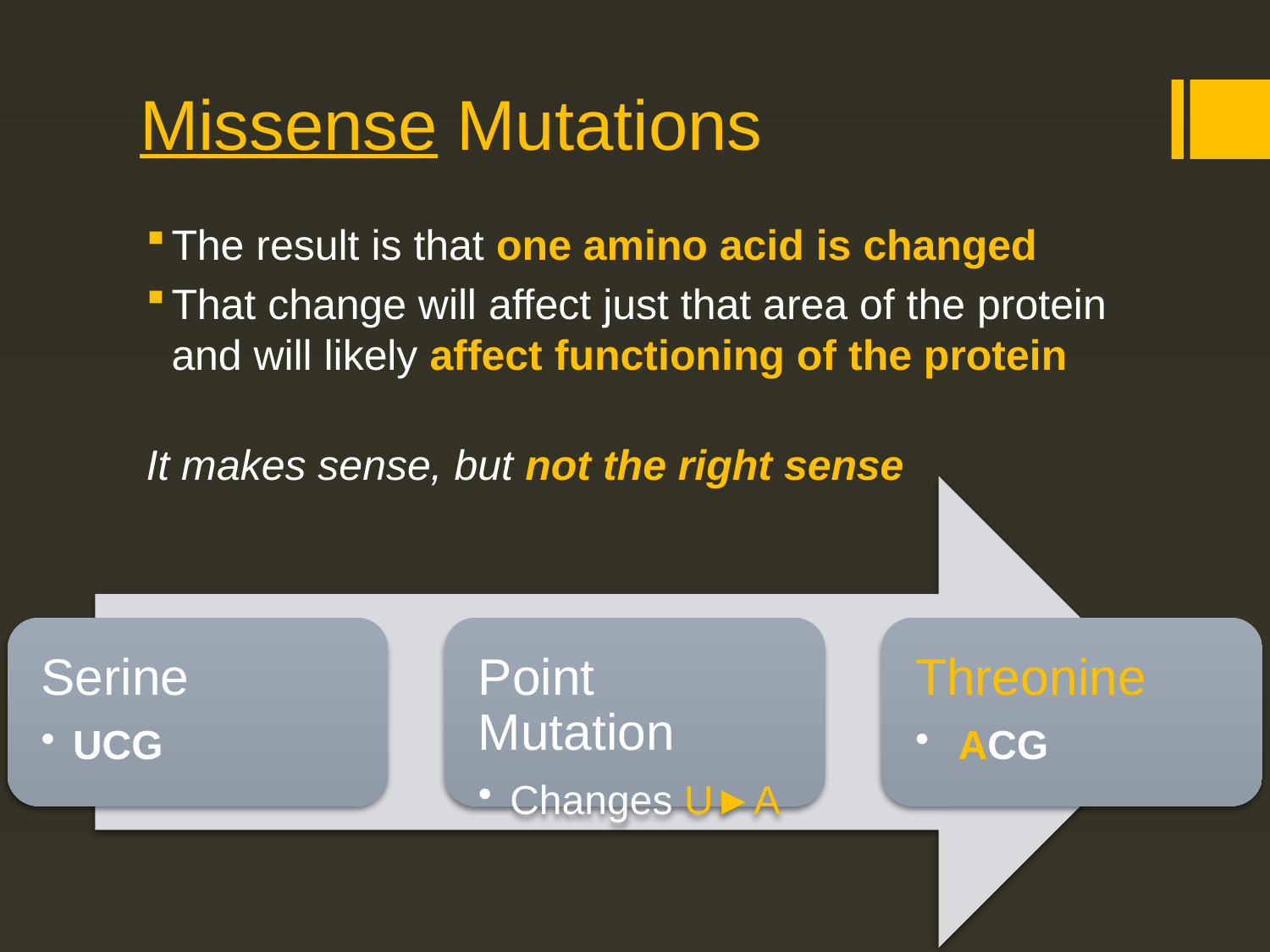

# Missense Mutations
The result is that one amino acid is changed
That change will affect just that area of the protein and will likely affect functioning of the protein
It makes sense, but not the right sense

Serine
UCG
Point Mutation
Changes U►A
Threonine
 ACG